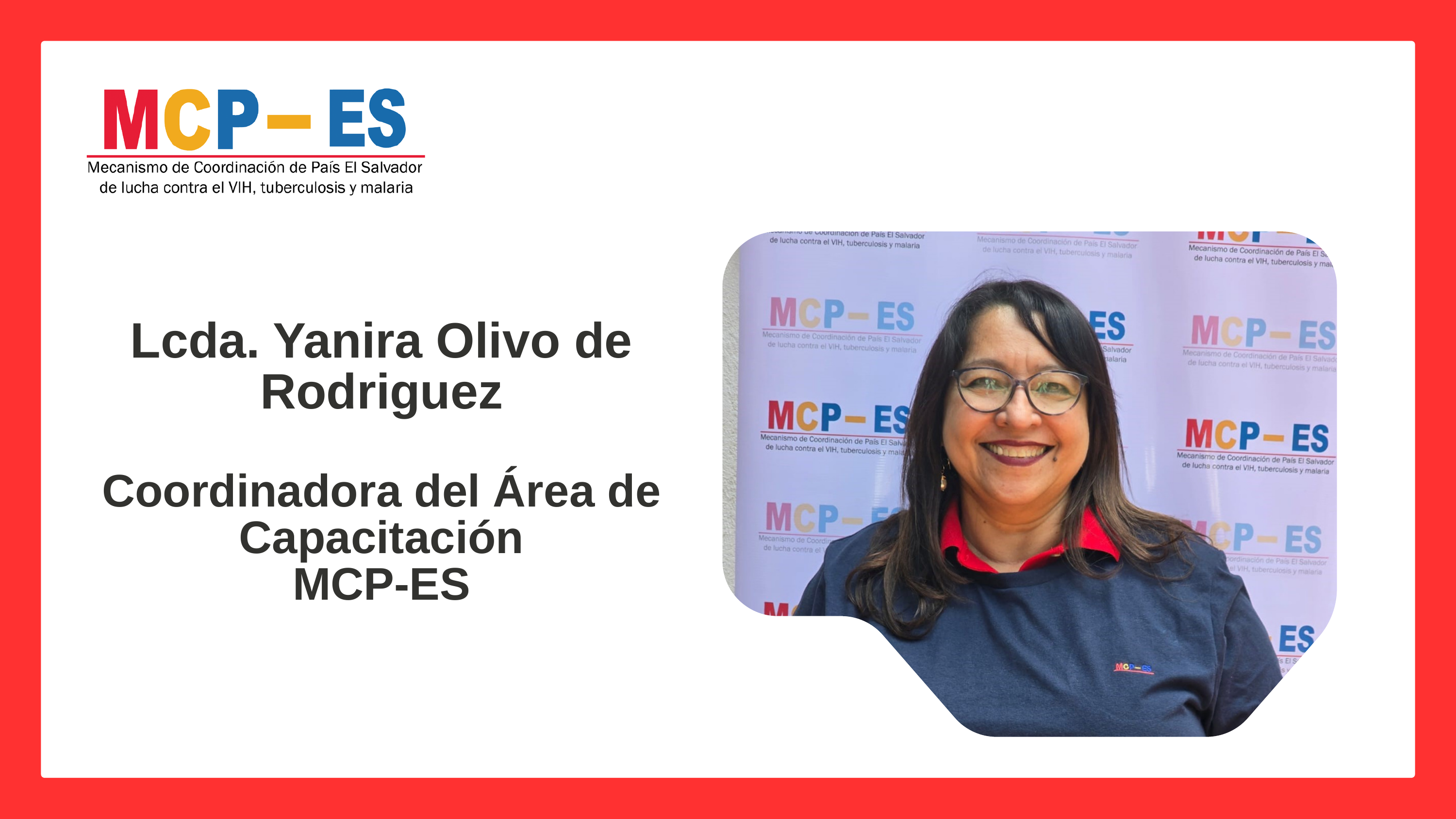

Lcda. Yanira Olivo de Rodriguez

Coordinadora del Área de Capacitación
MCP-ES